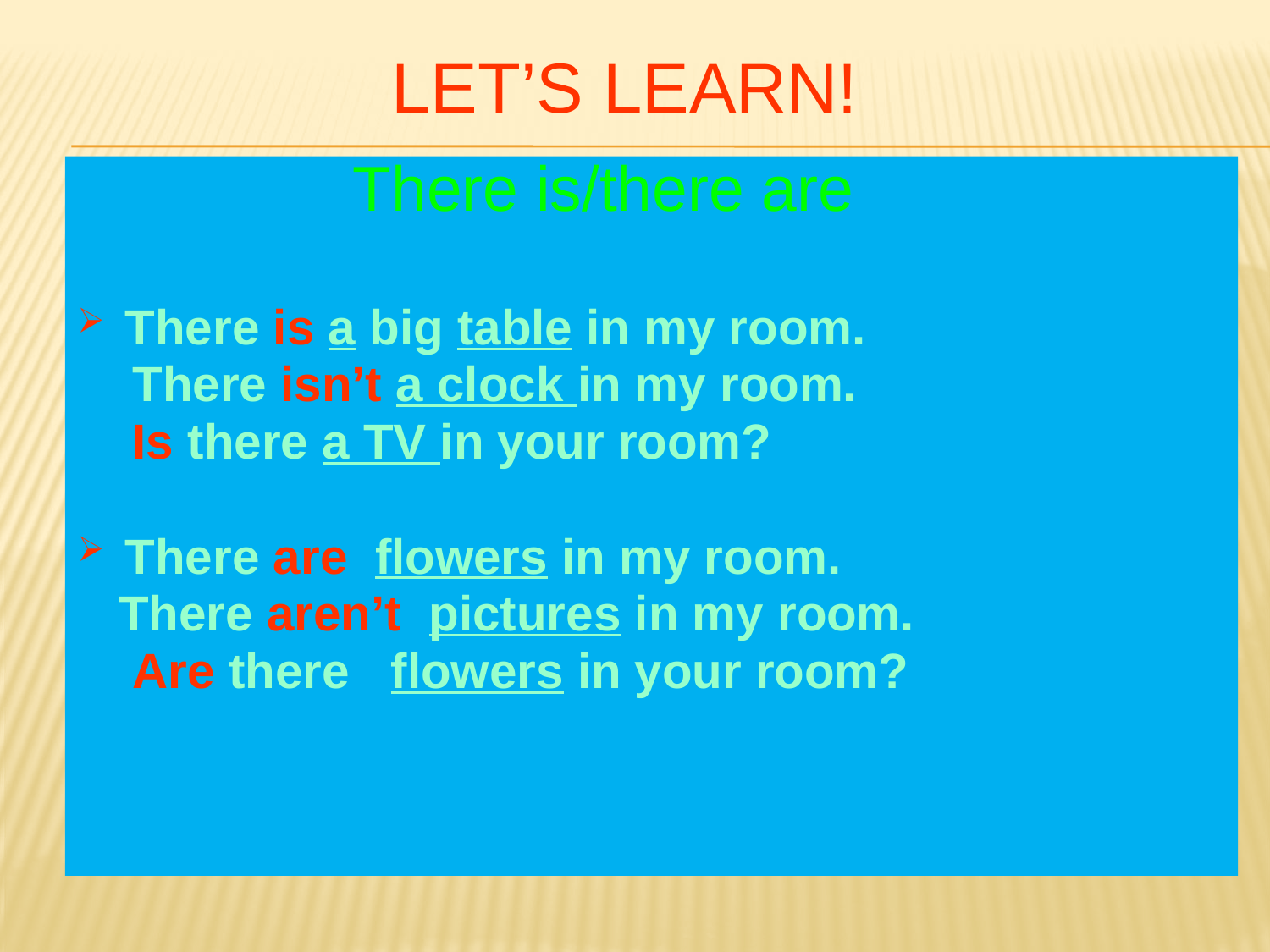

# Let’s learn!
                    There is/there are

There is a big table in my room.
    There isn’t a clock in my room.
    Is there a TV in your room?

There are  flowers in my room.
   There aren’t  pictures in my room.
    Are there   flowers in your room?